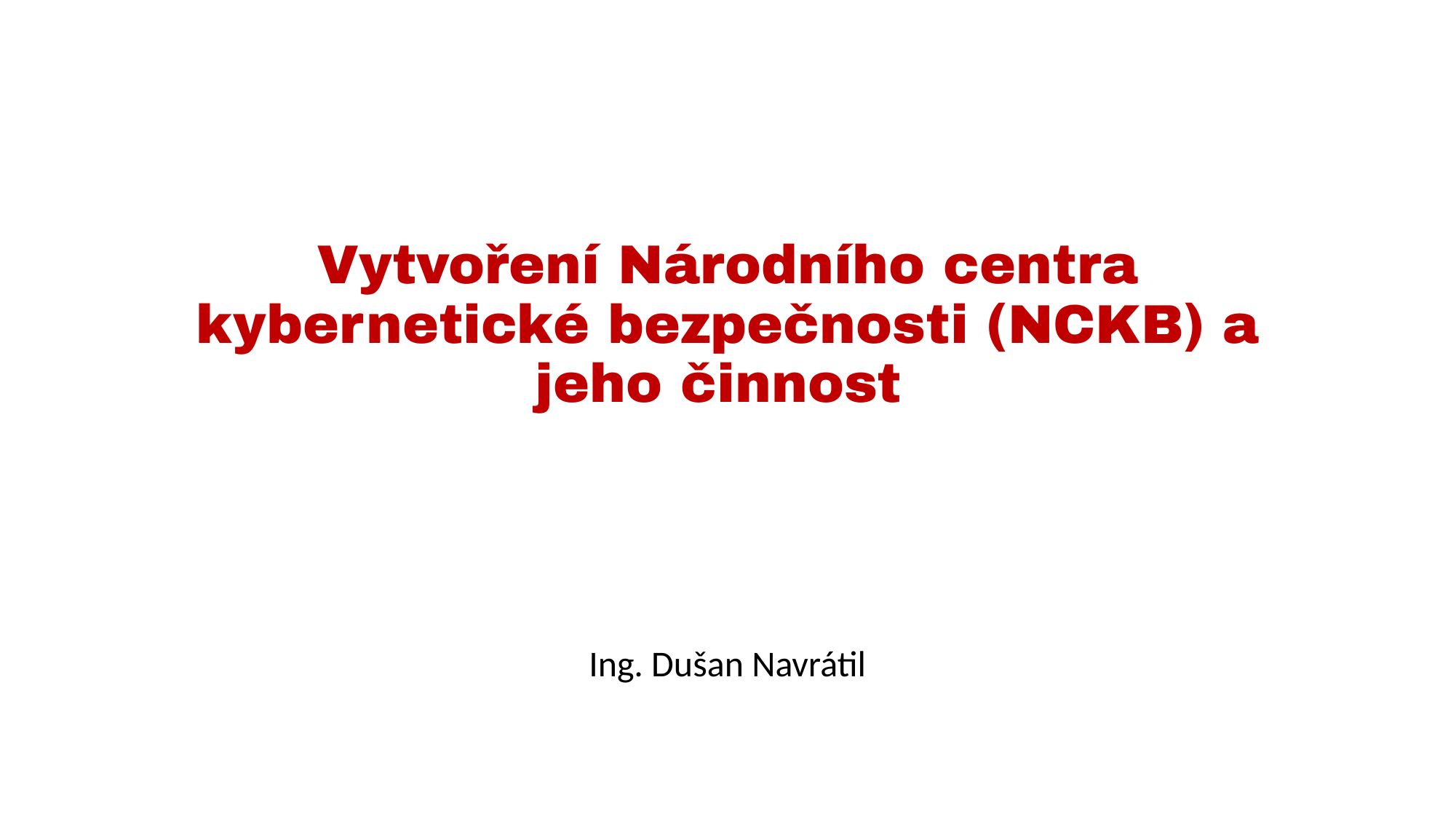

# Vytvoření Národního centra kybernetické bezpečnosti (NCKB) a jeho činnost
Ing. Dušan Navrátil